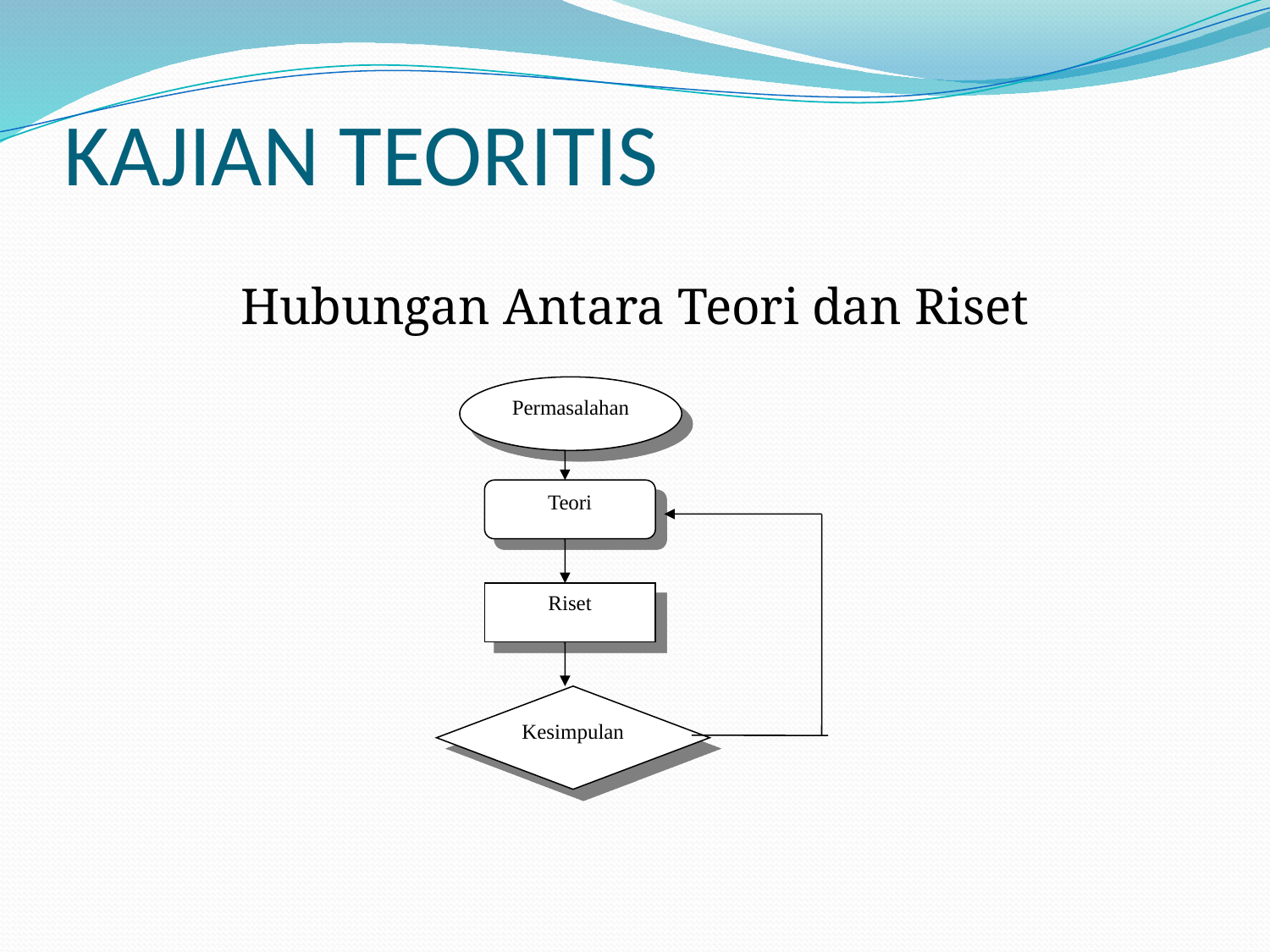

# KAJIAN TEORITIS
Hubungan Antara Teori dan Riset

Permasalahan

Teori

Riset

Kesimpulan